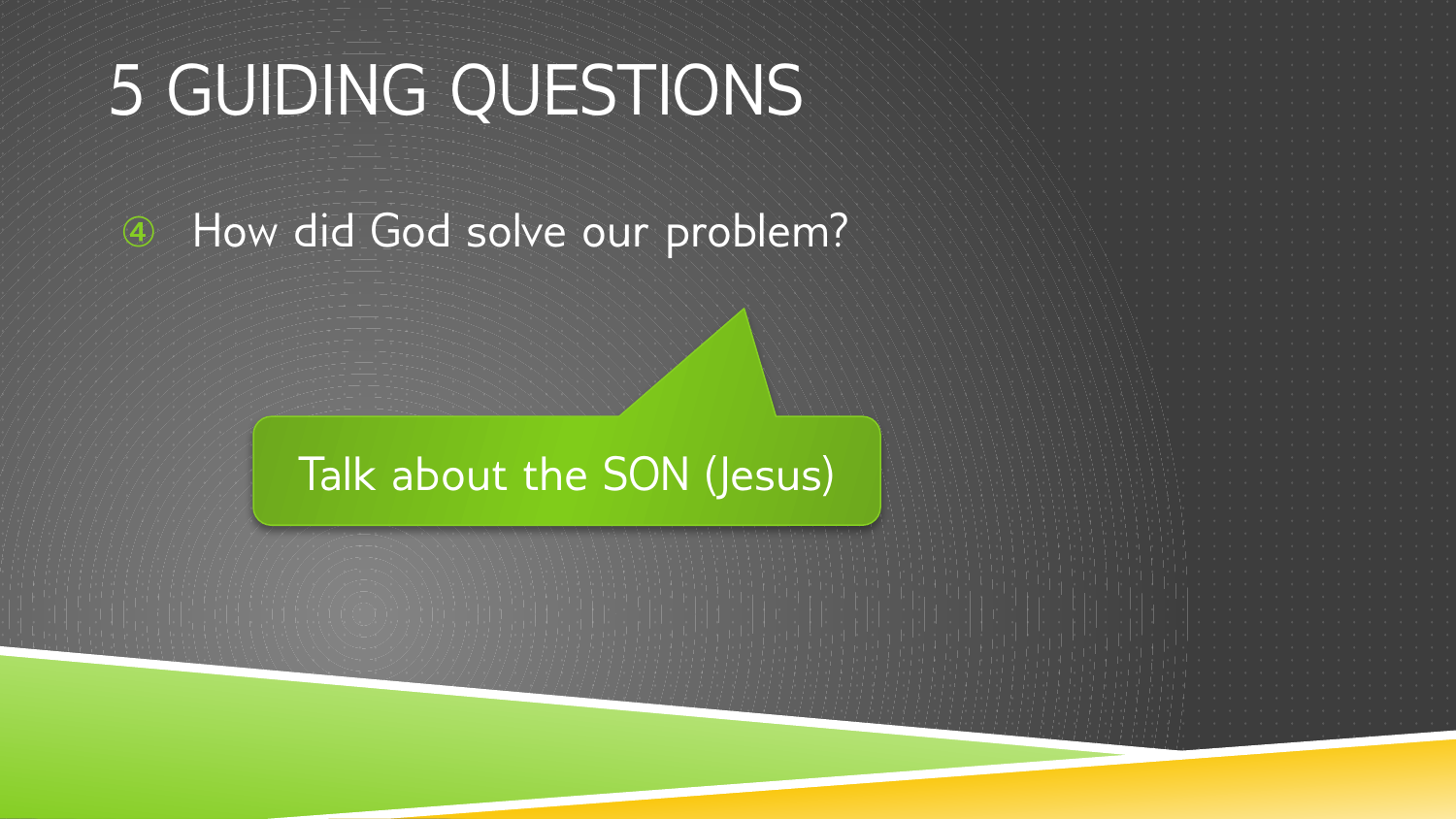

# 5 Guiding questions
How did God solve our problem?
Talk about the SON (Jesus)